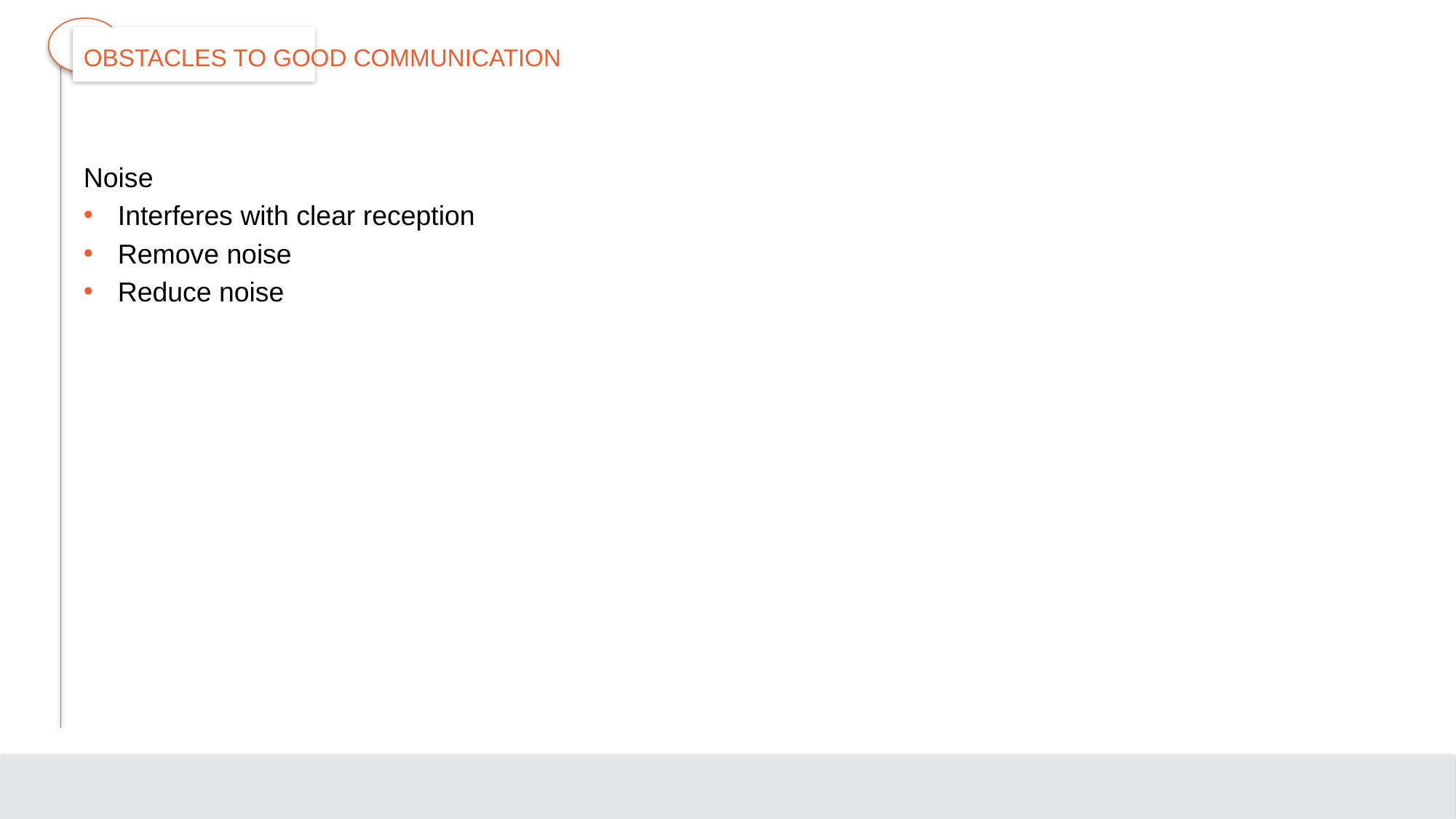

# Obstacles to Good Communication
Noise
Interferes with clear reception
Remove noise
Reduce noise